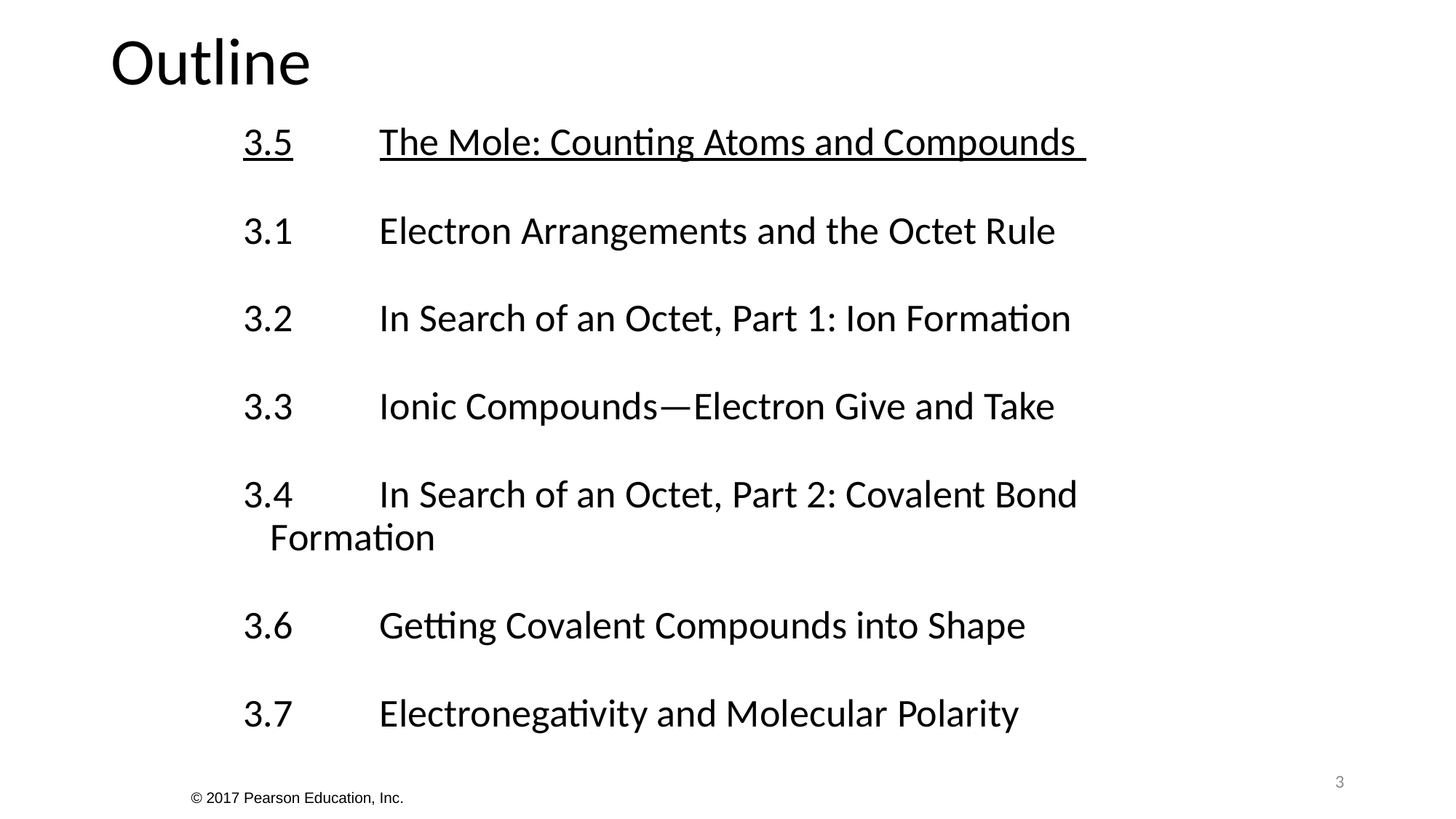

# Outline
3.5	The Mole: Counting Atoms and Compounds
3.1	Electron Arrangements and the Octet Rule
3.2	In Search of an Octet, Part 1: Ion Formation
3.3	Ionic Compounds—Electron Give and Take
3.4	In Search of an Octet, Part 2: Covalent Bond 	Formation
3.6	Getting Covalent Compounds into Shape
3.7	Electronegativity and Molecular Polarity

3
© 2017 Pearson Education, Inc.